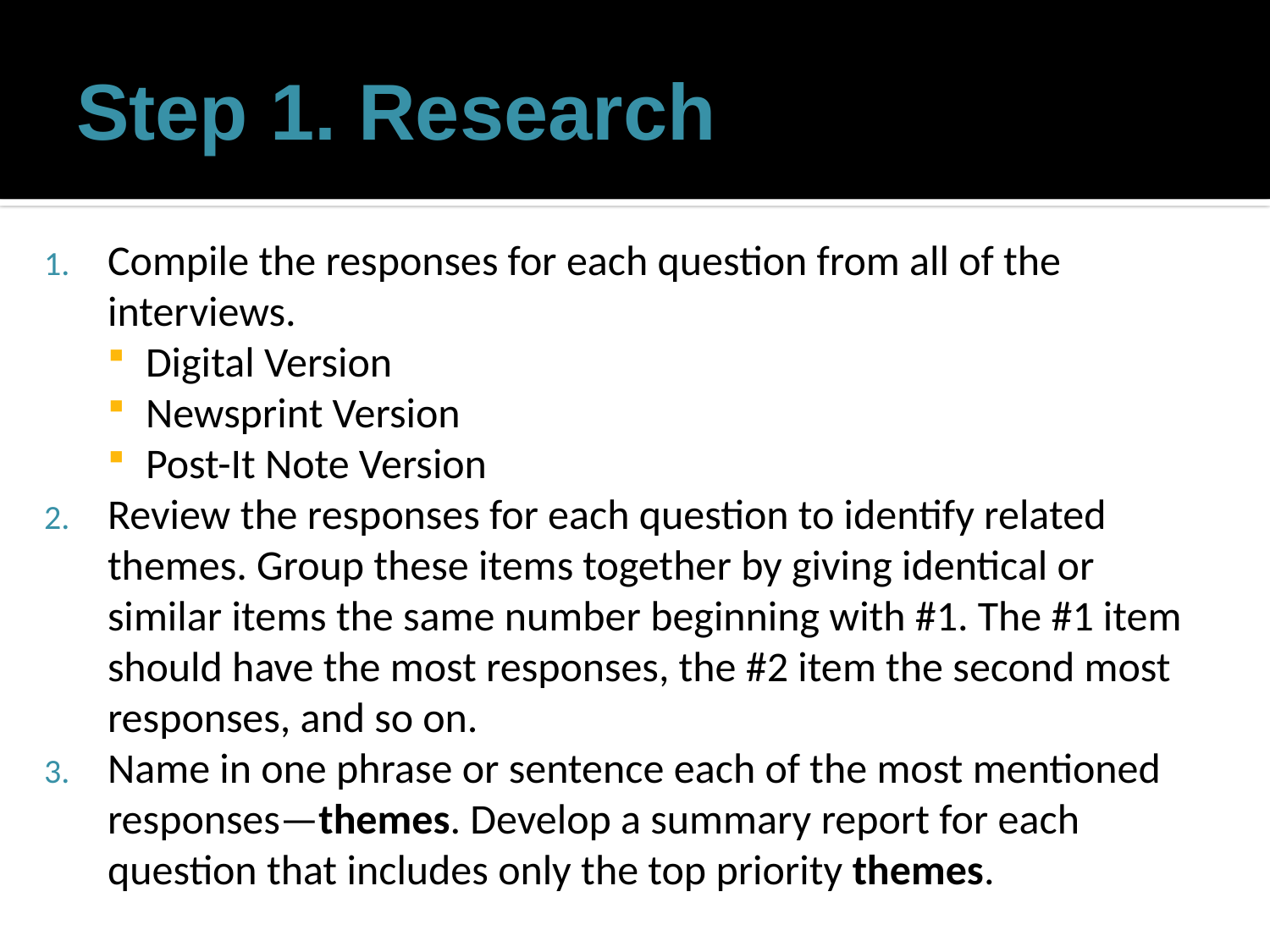

# Step 1. Research
Compile the responses for each question from all of the interviews.
Digital Version
Newsprint Version
Post-It Note Version
Review the responses for each question to identify related themes. Group these items together by giving identical or similar items the same number beginning with #1. The #1 item should have the most responses, the #2 item the second most responses, and so on.
Name in one phrase or sentence each of the most mentioned responses—themes. Develop a summary report for each question that includes only the top priority themes.